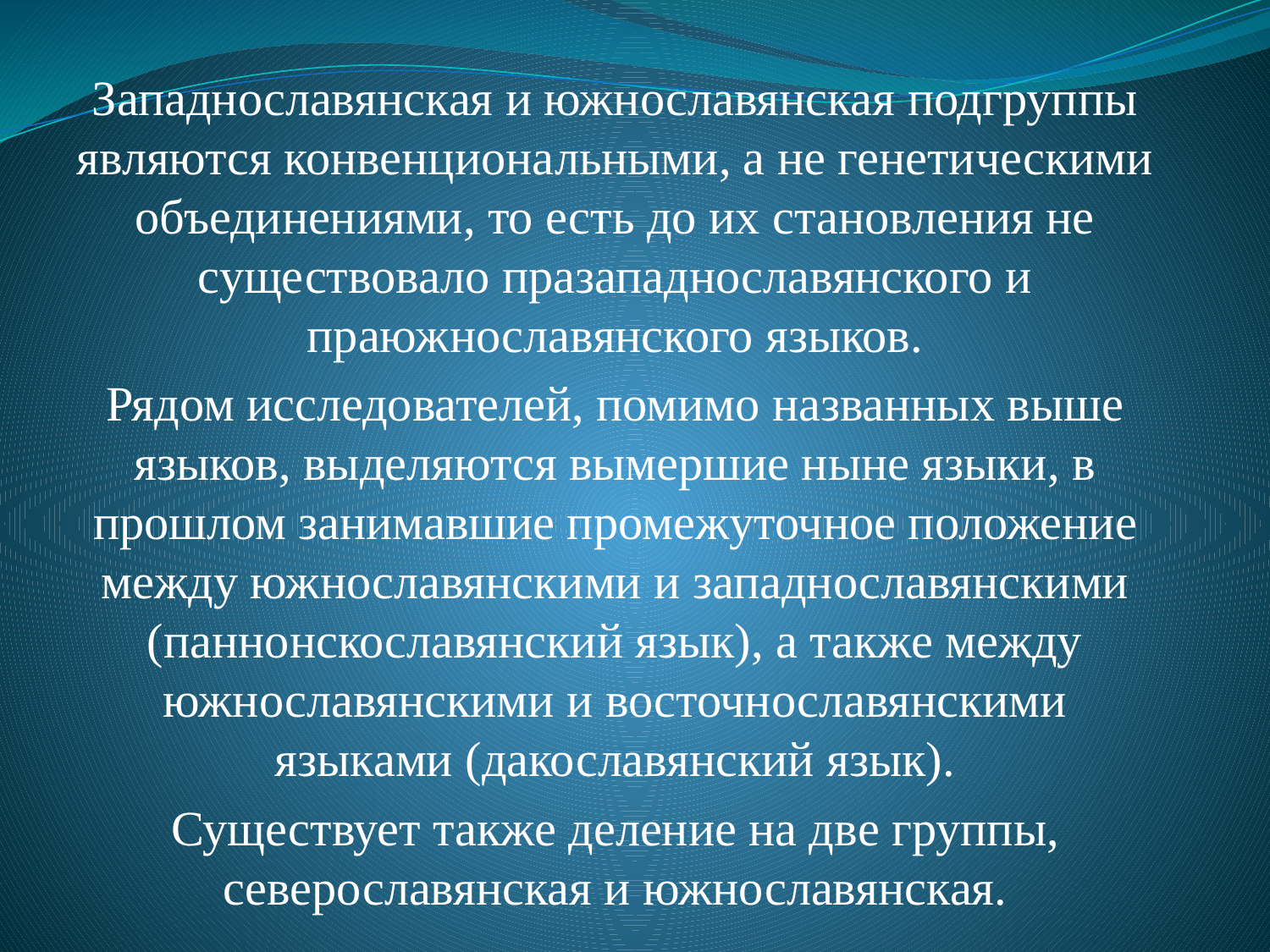

Западнославянская и южнославянская подгруппы являются конвенциональными, а не генетическими объединениями, то есть до их становления не существовало празападнославянского и праюжнославянского языков.
Рядом исследователей, помимо названных выше языков, выделяются вымершие ныне языки, в прошлом занимавшие промежуточное положение между южнославянскими и западнославянскими (паннонскославянский язык), а также между южнославянскими и восточнославянскими языками (дакославянский язык).
Существует также деление на две группы, северославянская и южнославянская.